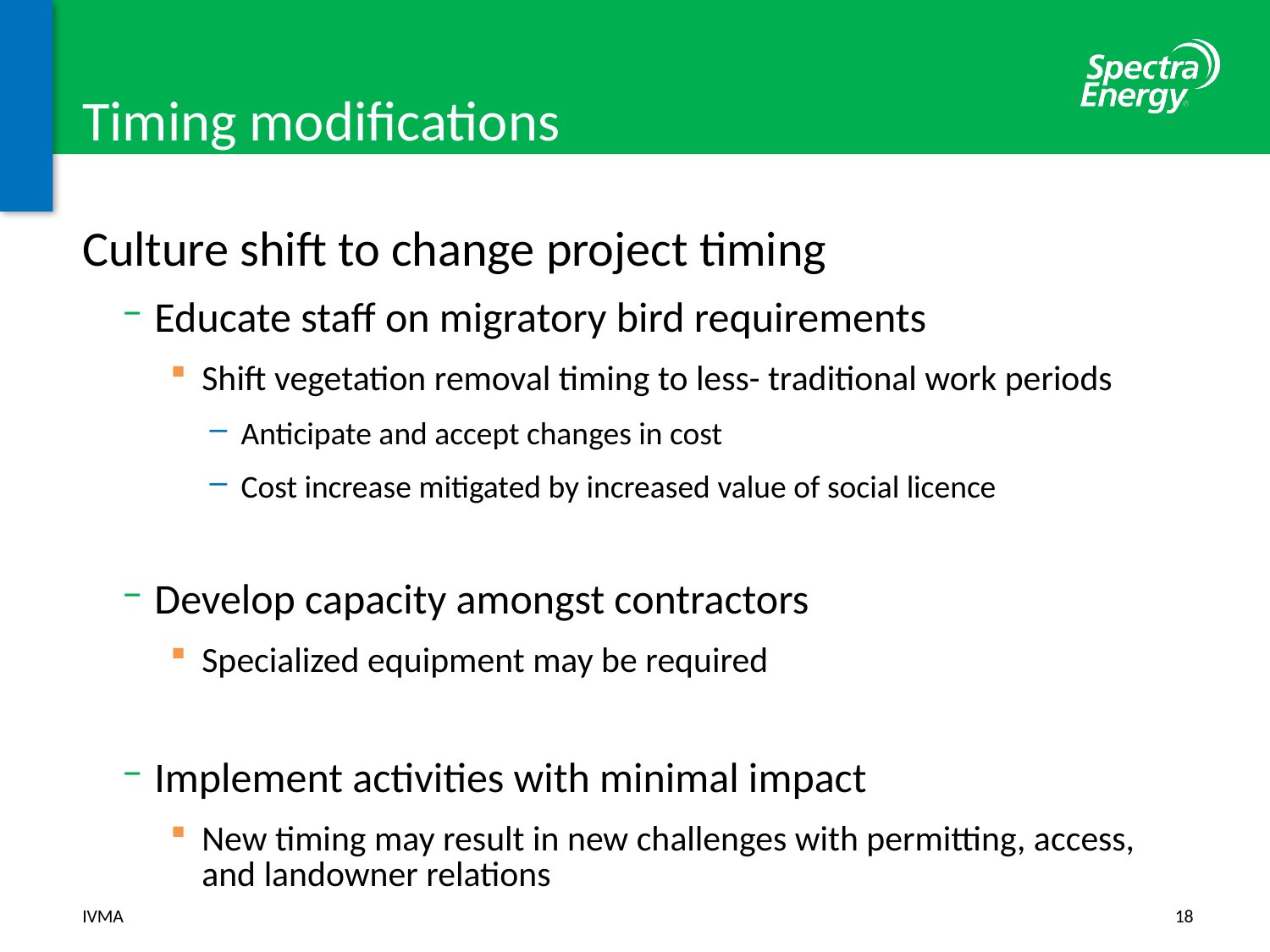

# Timing modifications
Culture shift to change project timing
Educate staff on migratory bird requirements
Shift vegetation removal timing to less- traditional work periods
Anticipate and accept changes in cost
Cost increase mitigated by increased value of social licence

Develop capacity amongst contractors
Specialized equipment may be required

Implement activities with minimal impact
New timing may result in new challenges with permitting, access, and landowner relations

IVMA
18